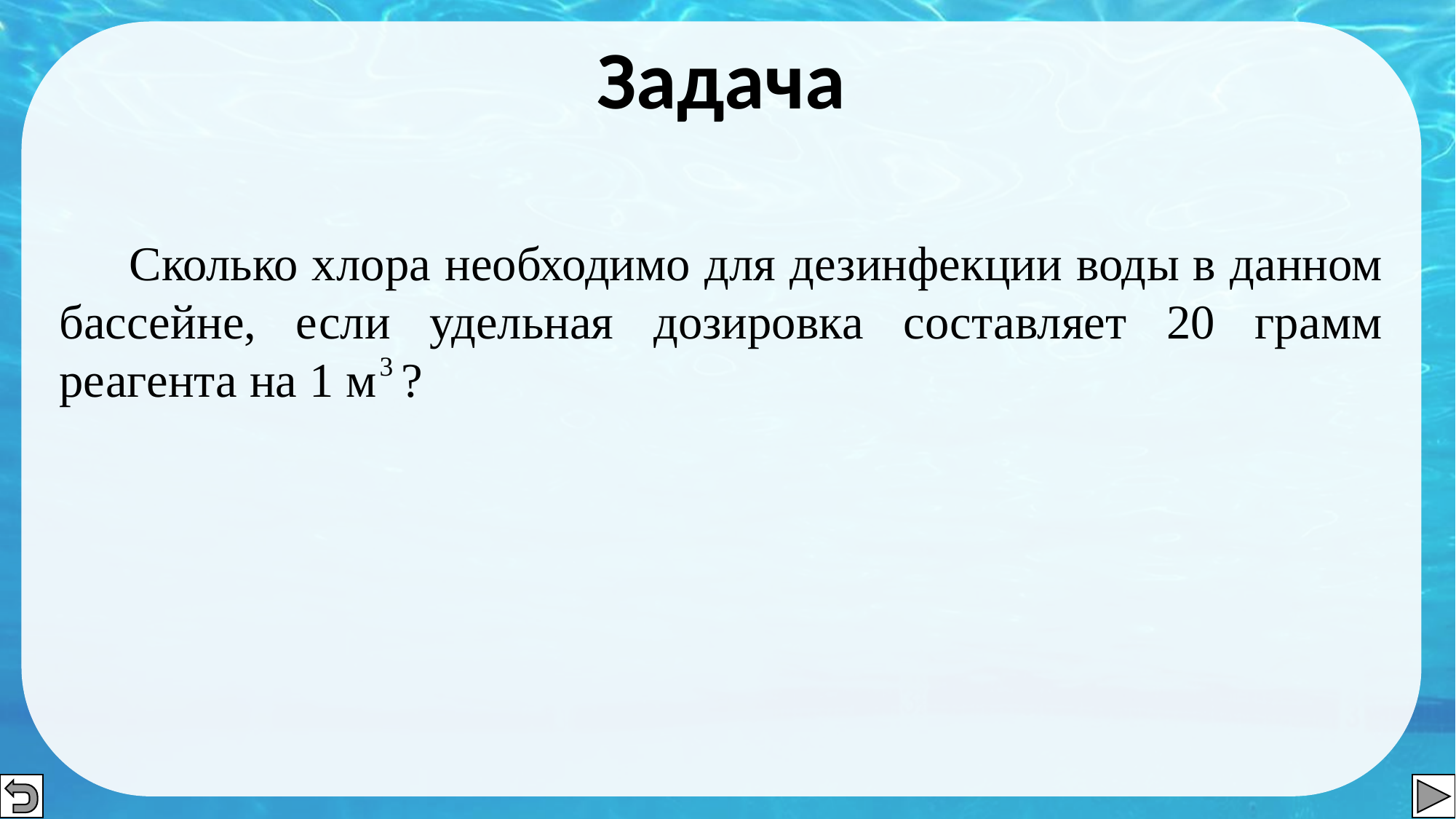

Задача
     Сколько хлора необходимо для дезинфекции воды в данном бассейне, если удельная дозировка составляет 20 грамм реагента на 1 м  ?
3